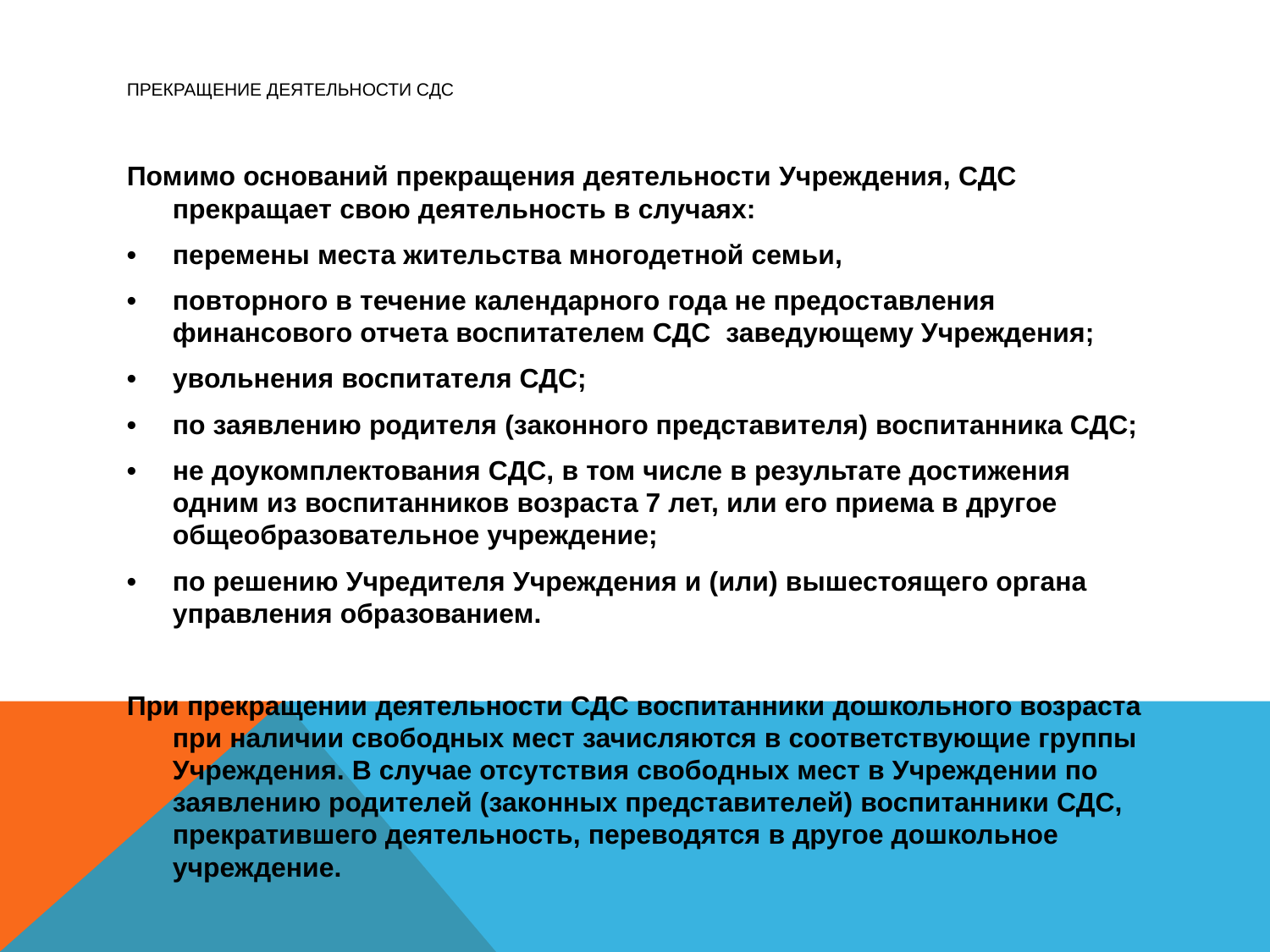

# Прекращение деятельности СДС
Помимо оснований прекращения деятельности Учреждения, СДС прекращает свою деятельность в случаях:
•	перемены места жительства многодетной семьи,
•	повторного в течение календарного года не предоставления финансового отчета воспитателем СДС  заведующему Учреждения;
•	увольнения воспитателя СДС;
•	по заявлению родителя (законного представителя) воспитанника СДС;
•	не доукомплектования СДС, в том числе в результате достижения одним из воспитанников возраста 7 лет, или его приема в другое общеобразовательное учреждение;
•	по решению Учредителя Учреждения и (или) вышестоящего органа управления образованием.

При прекращении деятельности СДС воспитанники дошкольного возраста при наличии свободных мест зачисляются в соответствующие группы Учреждения. В случае отсутствия свободных мест в Учреждении по заявлению родителей (законных представителей) воспитанники СДС, прекратившего деятельность, переводятся в другое дошкольное учреждение.